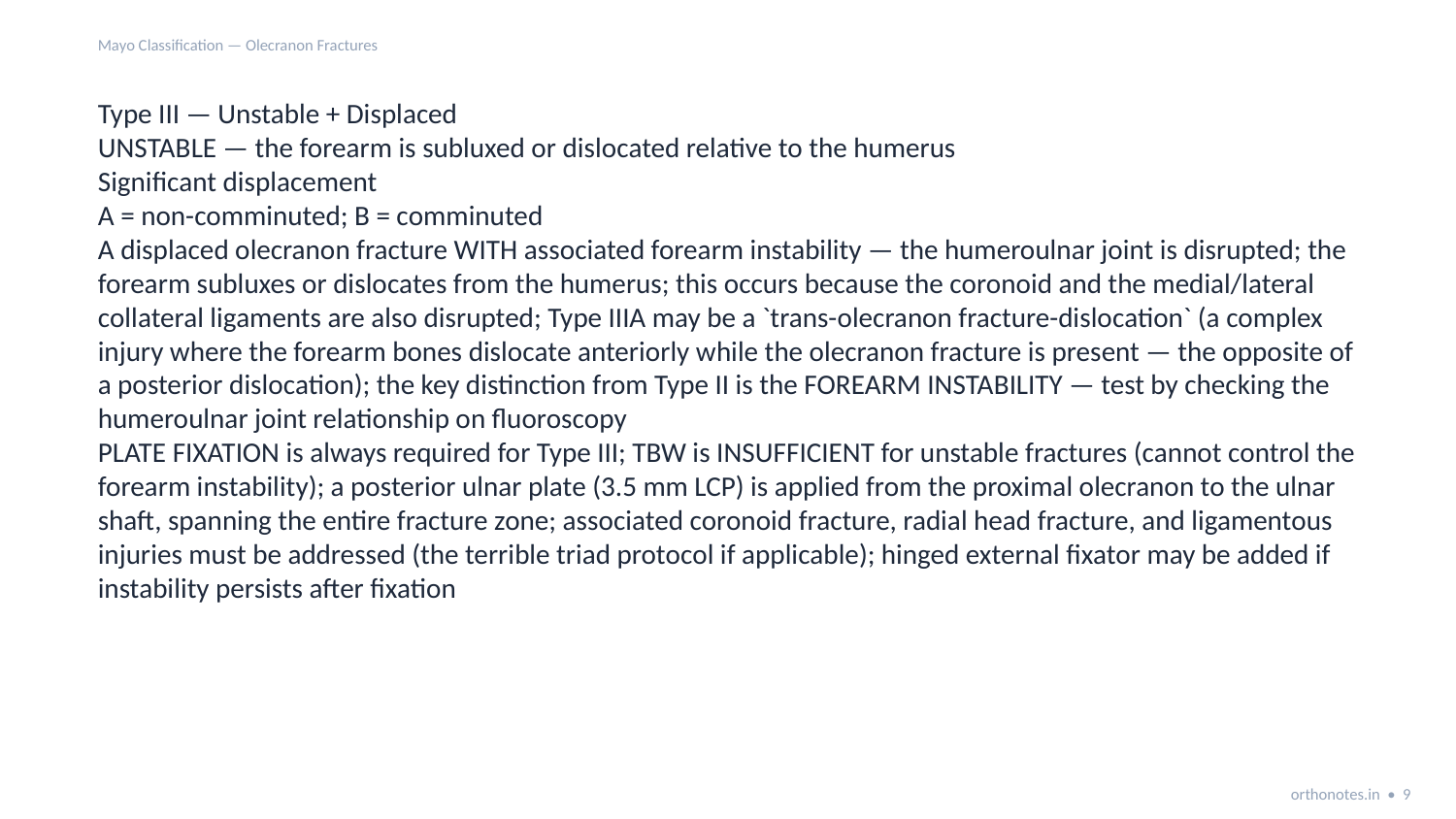

Mayo Classification — Olecranon Fractures
Type III — Unstable + Displaced
UNSTABLE — the forearm is subluxed or dislocated relative to the humerus
Significant displacement
A = non-comminuted; B = comminuted
A displaced olecranon fracture WITH associated forearm instability — the humeroulnar joint is disrupted; the forearm subluxes or dislocates from the humerus; this occurs because the coronoid and the medial/lateral collateral ligaments are also disrupted; Type IIIA may be a `trans-olecranon fracture-dislocation` (a complex injury where the forearm bones dislocate anteriorly while the olecranon fracture is present — the opposite of a posterior dislocation); the key distinction from Type II is the FOREARM INSTABILITY — test by checking the humeroulnar joint relationship on fluoroscopy
PLATE FIXATION is always required for Type III; TBW is INSUFFICIENT for unstable fractures (cannot control the forearm instability); a posterior ulnar plate (3.5 mm LCP) is applied from the proximal olecranon to the ulnar shaft, spanning the entire fracture zone; associated coronoid fracture, radial head fracture, and ligamentous injuries must be addressed (the terrible triad protocol if applicable); hinged external fixator may be added if instability persists after fixation
orthonotes.in  •  9